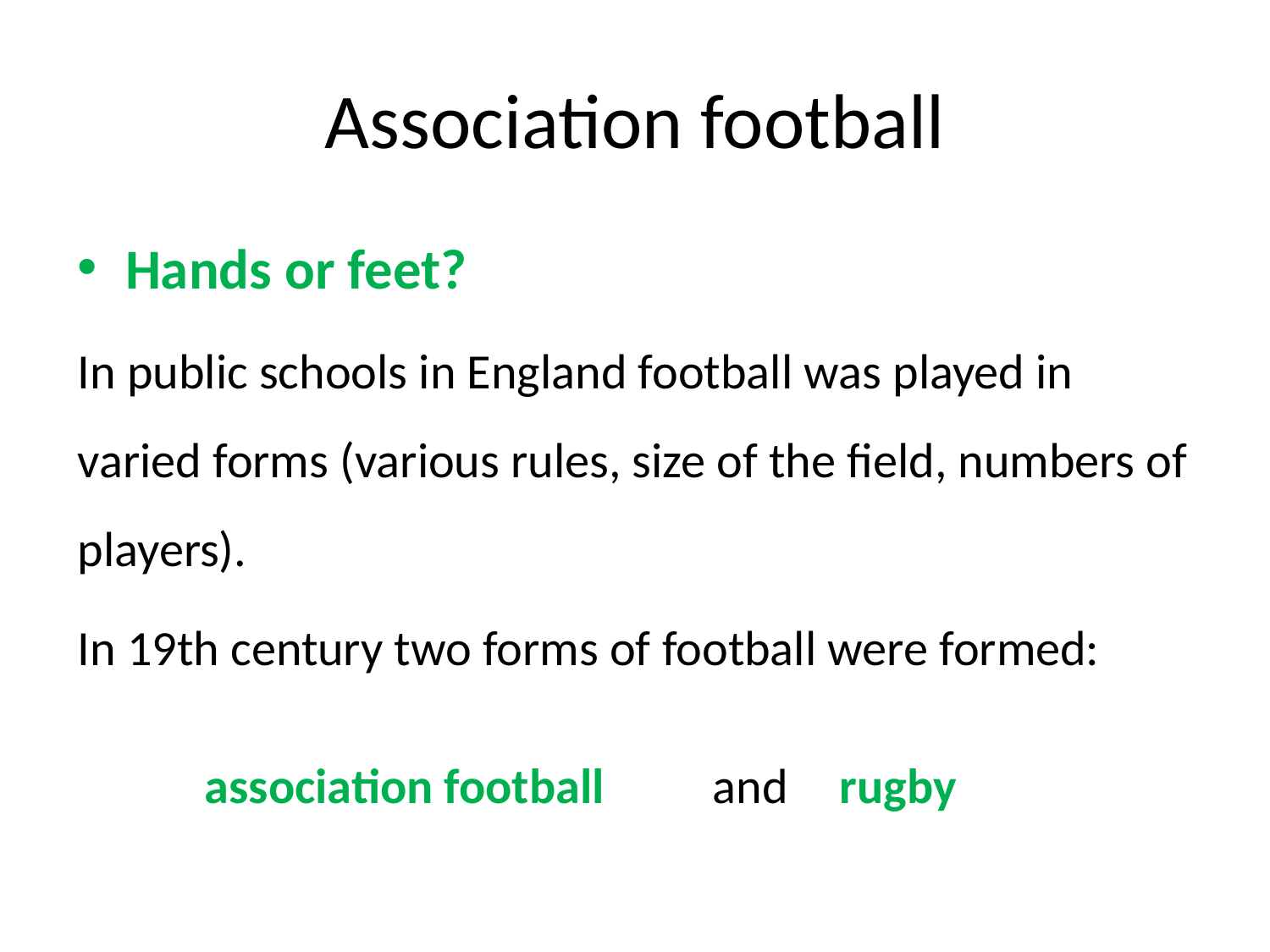

# Association football
Hands or feet?
In public schools in England football was played in varied forms (various rules, size of the field, numbers of players).
In 19th century two forms of football were formed:

	association football	and	rugby